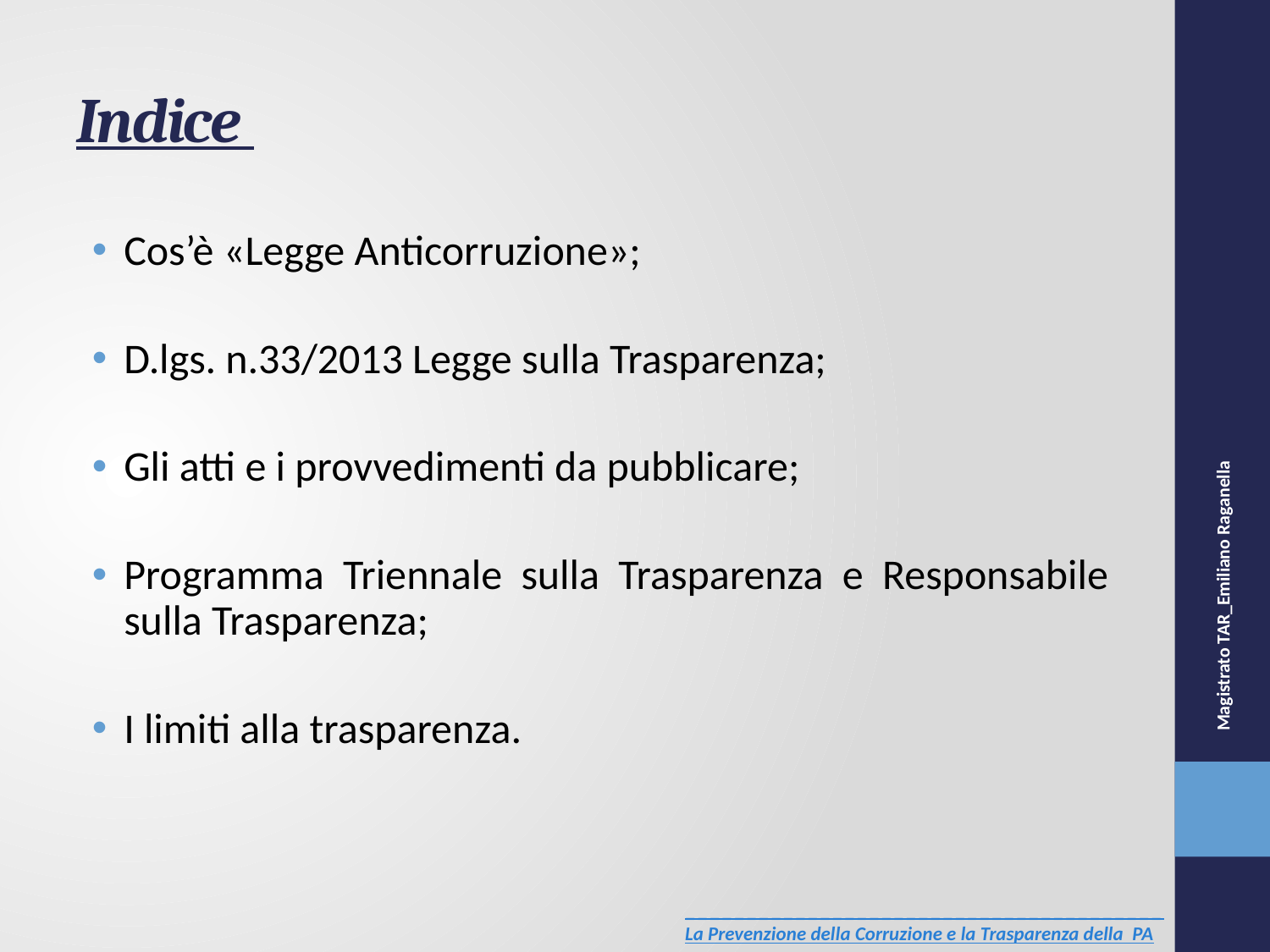

# Indice
Cos’è «Legge Anticorruzione»;

D.lgs. n.33/2013 Legge sulla Trasparenza;

Gli atti e i provvedimenti da pubblicare;

Programma Triennale sulla Trasparenza e Responsabile sulla Trasparenza;

I limiti alla trasparenza.

Magistrato TAR_Emiliano Raganella
_______________________________________
La Prevenzione della Corruzione e la Trasparenza della  PA